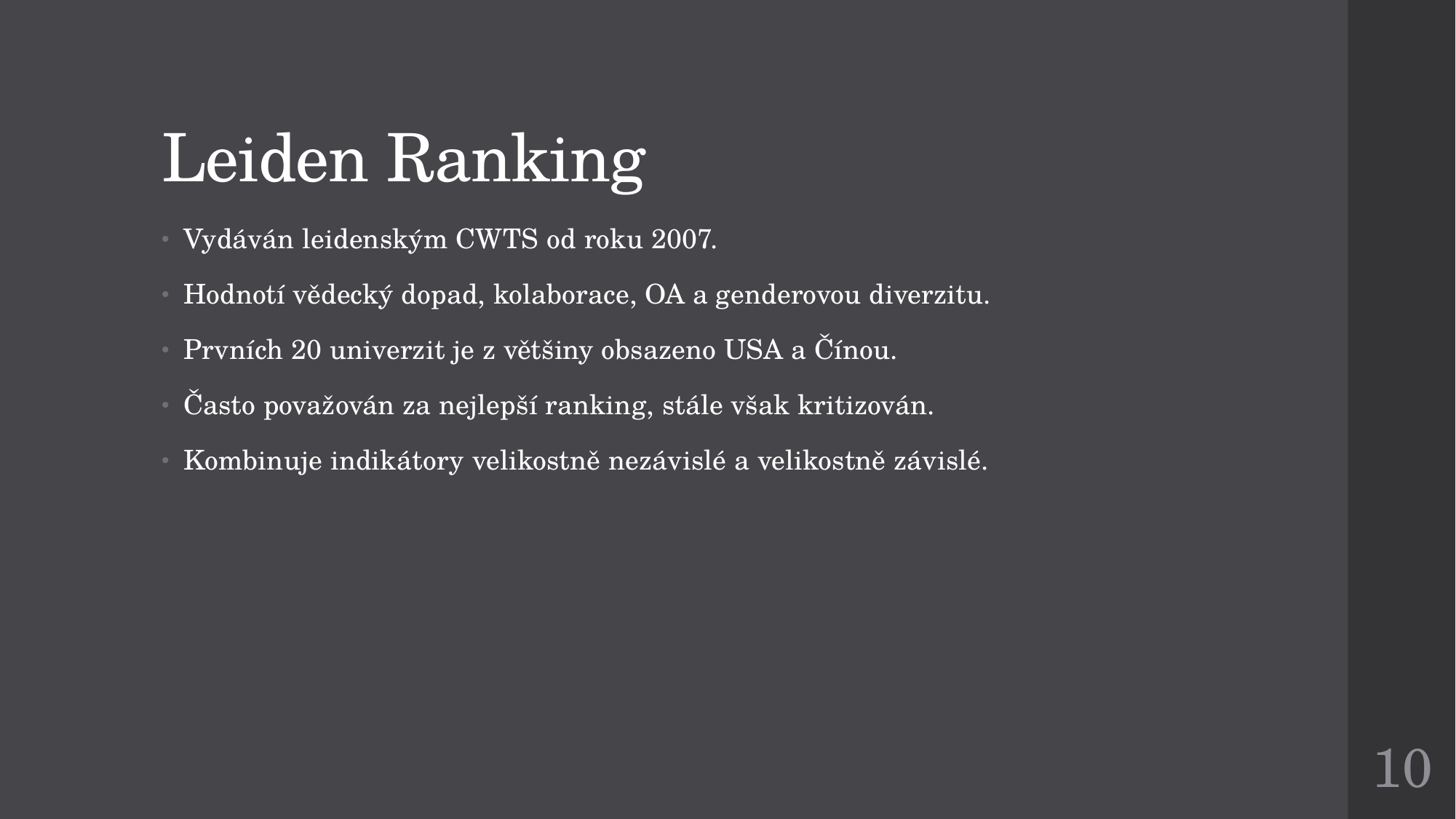

# Leiden Ranking
Vydáván leidenským CWTS od roku 2007.
Hodnotí vědecký dopad, kolaborace, OA a genderovou diverzitu.
Prvních 20 univerzit je z většiny obsazeno USA a Čínou.
Často považován za nejlepší ranking, stále však kritizován.
Kombinuje indikátory velikostně nezávislé a velikostně závislé.

10